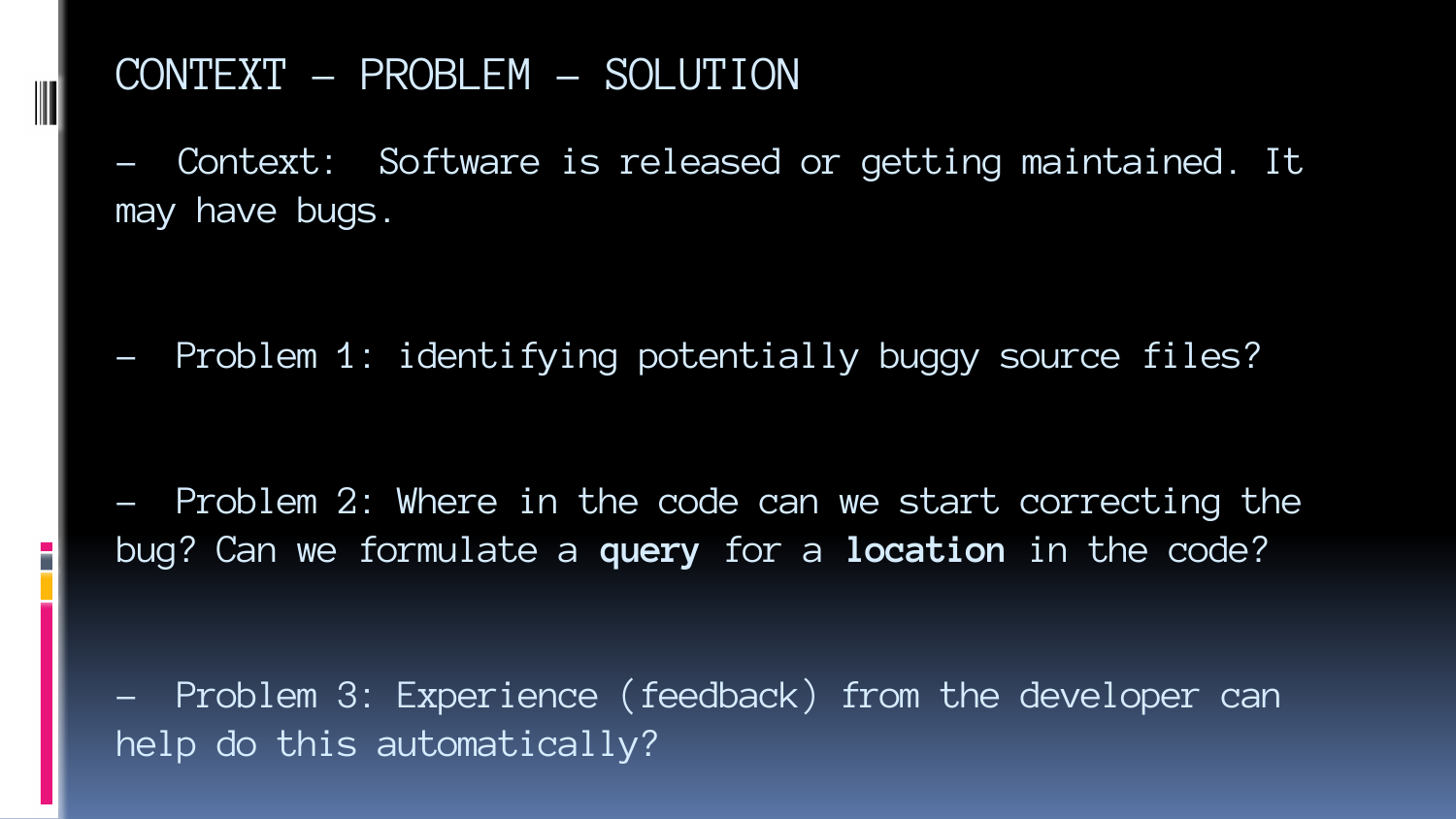

# CONTEXT – PROBLEM - SOLUTION -  Context:  Software is released or getting maintained. It may have bugs. -  Problem 1: identifying potentially buggy source files? -  Problem 2: Where in the code can we start correcting the bug? Can we formulate a query for a location in the code? -  Problem 3: Experience (feedback) from the developer can help do this automatically?